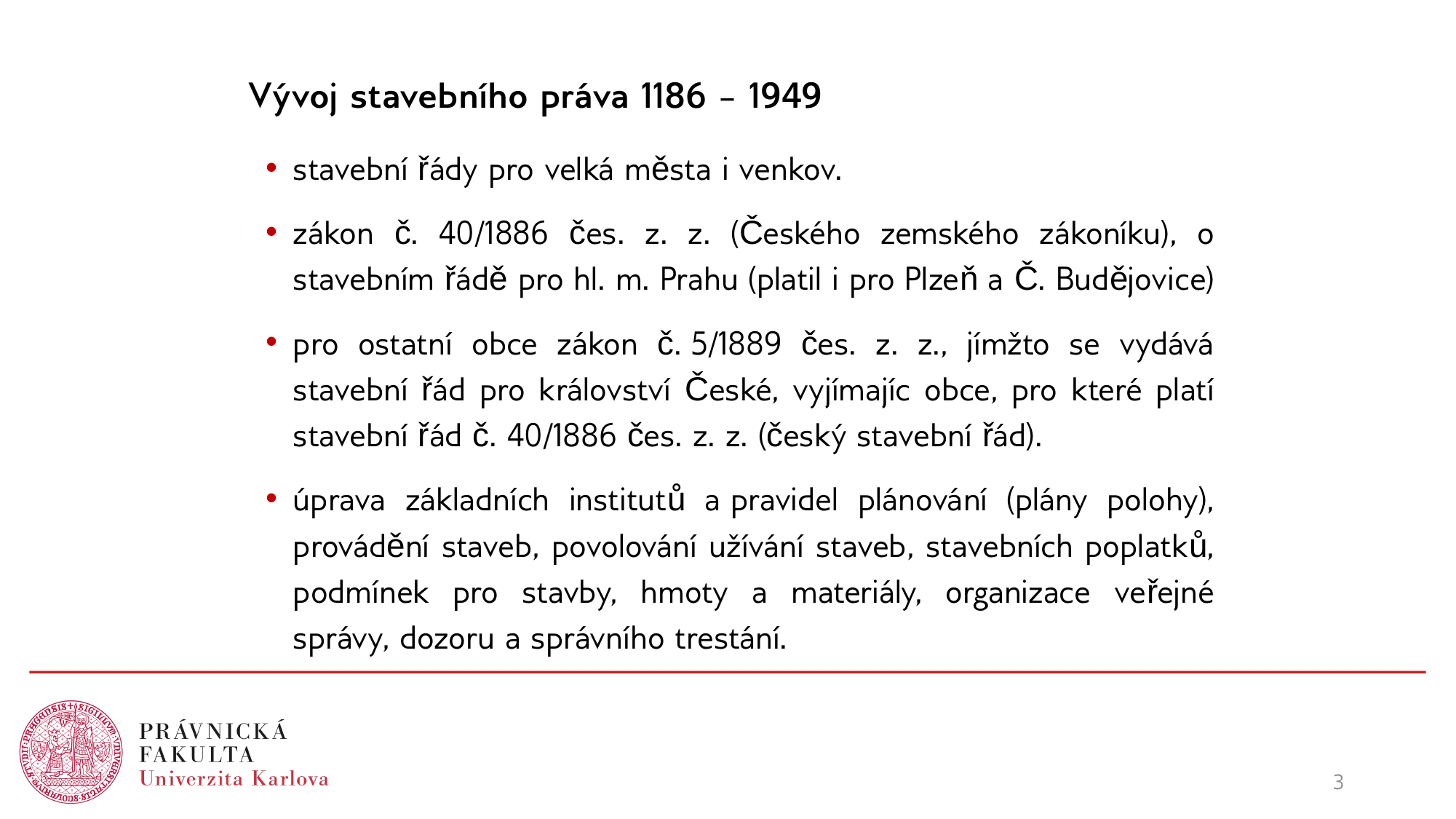

# Vývoj stavebního práva 1186 – 1949
stavební řády pro velká města i venkov.
zákon č. 40/1886 čes. z. z. (Českého zemského zákoníku), o stavebním řádě pro hl. m. Prahu (platil i pro Plzeň a Č. Budějovice)
pro ostatní obce zákon č. 5/1889 čes. z. z., jímžto se vydává stavební řád pro království České, vyjímajíc obce, pro které platí stavební řád č. 40/1886 čes. z. z. (český stavební řád).
úprava základních institutů a pravidel plánování (plány polohy), provádění staveb, povolování užívání staveb, stavebních poplatků, podmínek pro stavby, hmoty a materiály, organizace veřejné správy, dozoru a správního trestání.
3